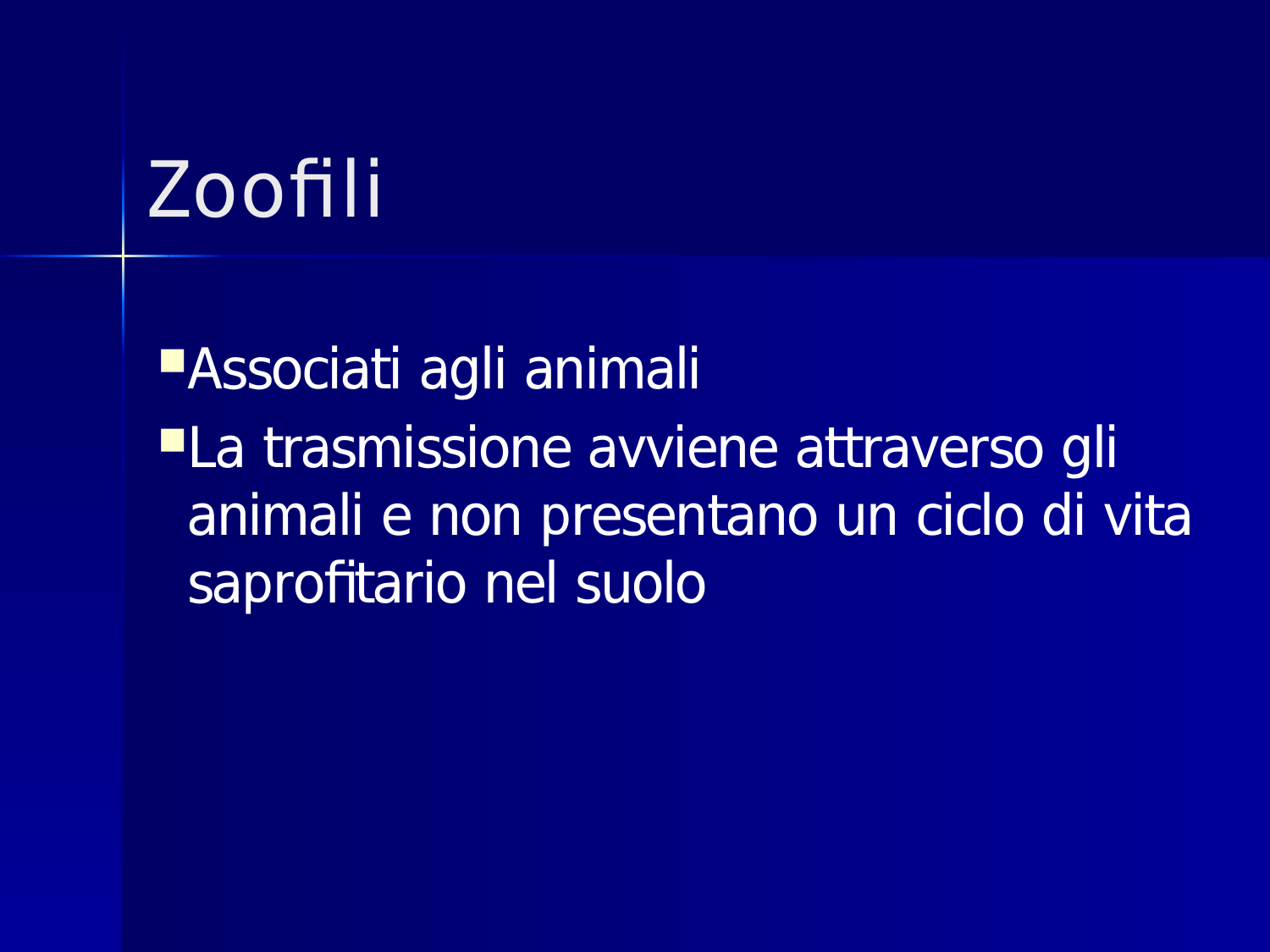

Zoofili
Associati agli animali
La trasmissione avviene attraverso gli animali e non presentano un ciclo di vita saprofitario nel suolo